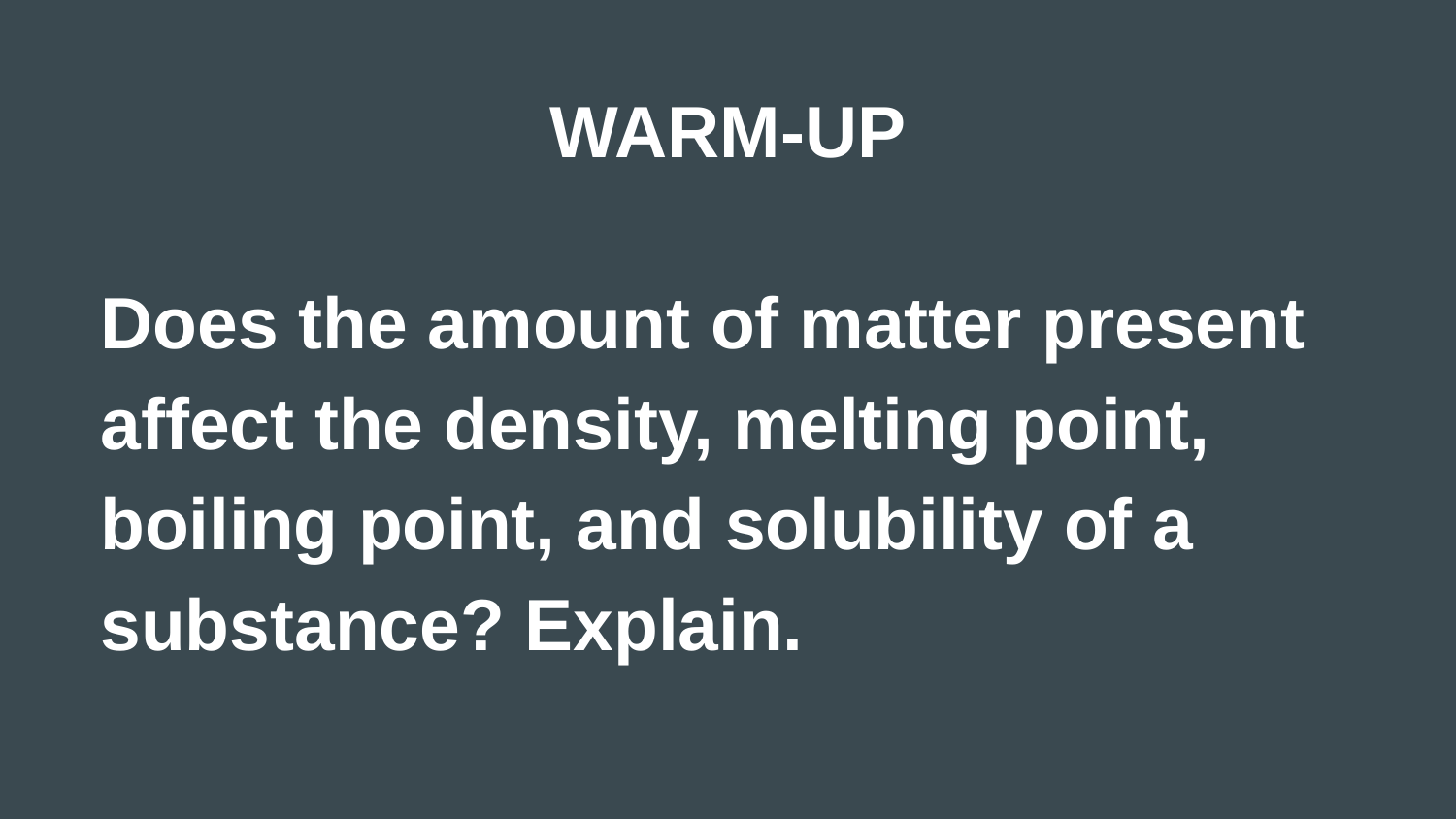

# WARM-UP
Does the amount of matter present affect the density, melting point, boiling point, and solubility of a substance? Explain.